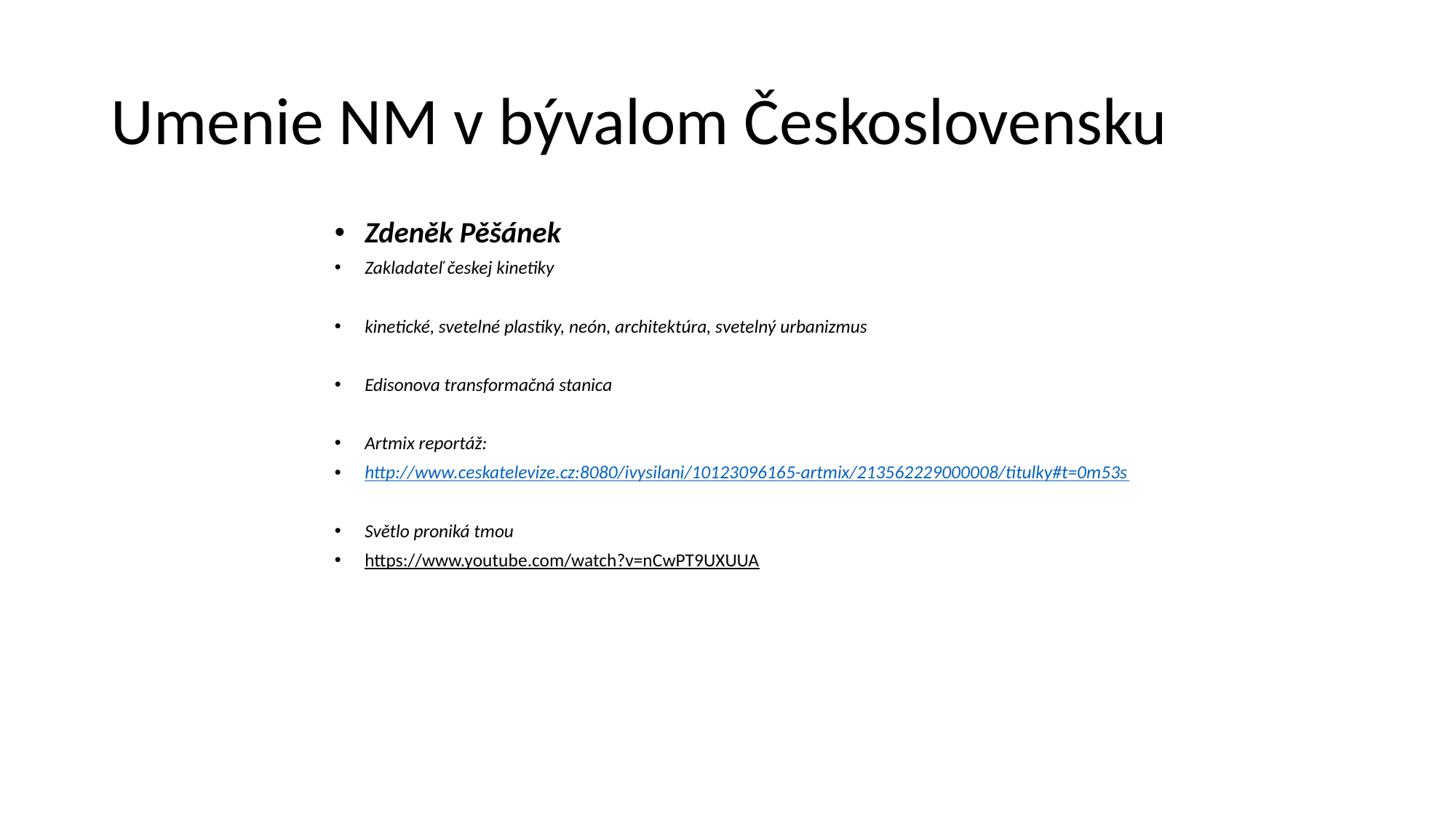

# Umenie NM v bývalom Československu
Zdeněk Pěšánek
Zakladateľ českej kinetiky

kinetické, svetelné plastiky, neón, architektúra, svetelný urbanizmus

Edisonova transformačná stanica

Artmix reportáž:
http://www.ceskatelevize.cz:8080/ivysilani/10123096165-artmix/213562229000008/titulky#t=0m53s

Světlo proniká tmou
https://www.youtube.com/watch?v=nCwPT9UXUUA